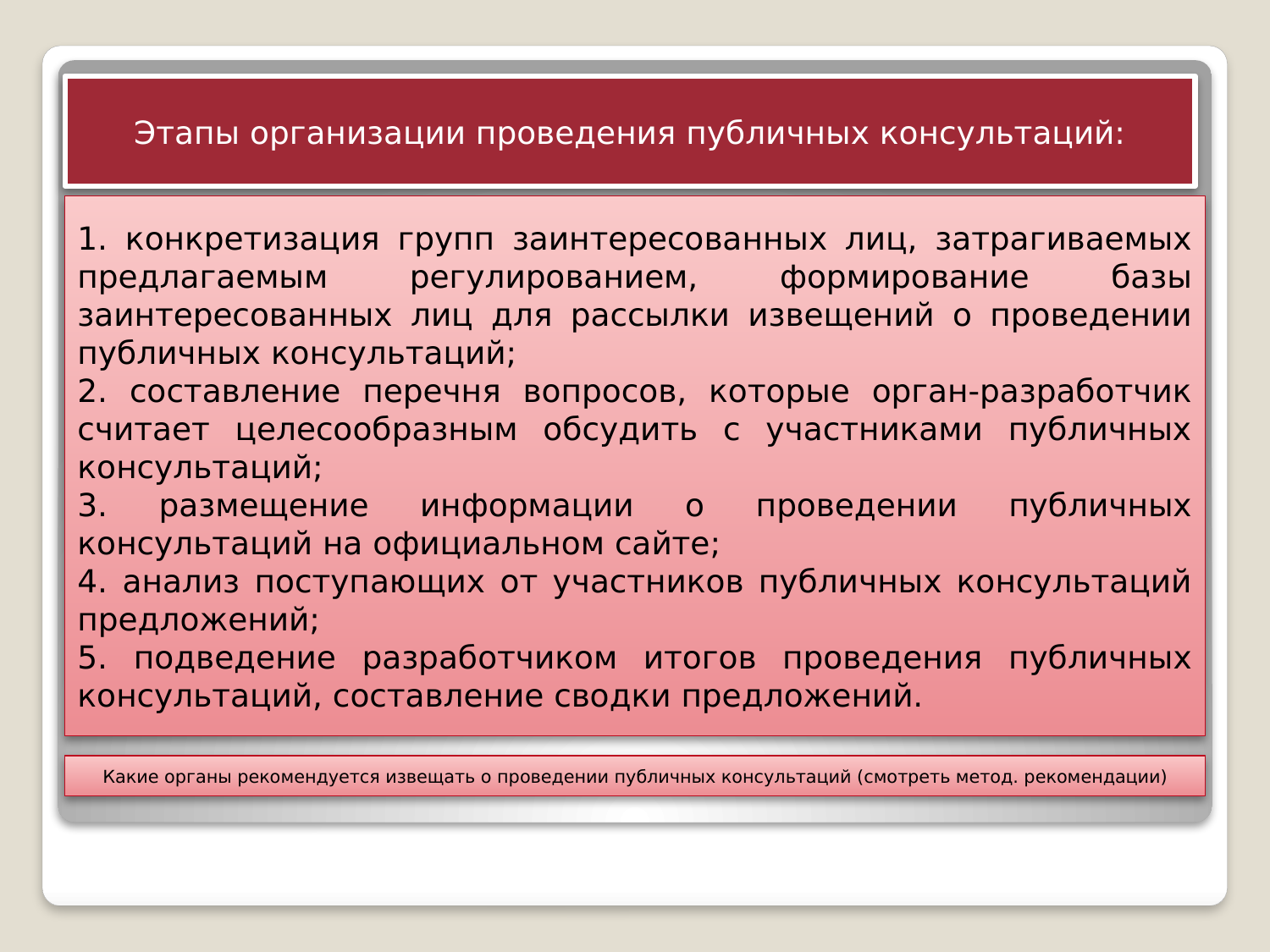

Этапы организации проведения публичных консультаций:
1. конкретизация групп заинтересованных лиц, затрагиваемых предлагаемым регулированием, формирование базы заинтересованных лиц для рассылки извещений о проведении публичных консультаций;
2. составление перечня вопросов, которые орган-разработчик считает целесообразным обсудить с участниками публичных консультаций;
3. размещение информации о проведении публичных консультаций на официальном сайте;
4. анализ поступающих от участников публичных консультаций предложений;
5. подведение разработчиком итогов проведения публичных консультаций, составление сводки предложений.
Какие органы рекомендуется извещать о проведении публичных консультаций (смотреть метод. рекомендации)